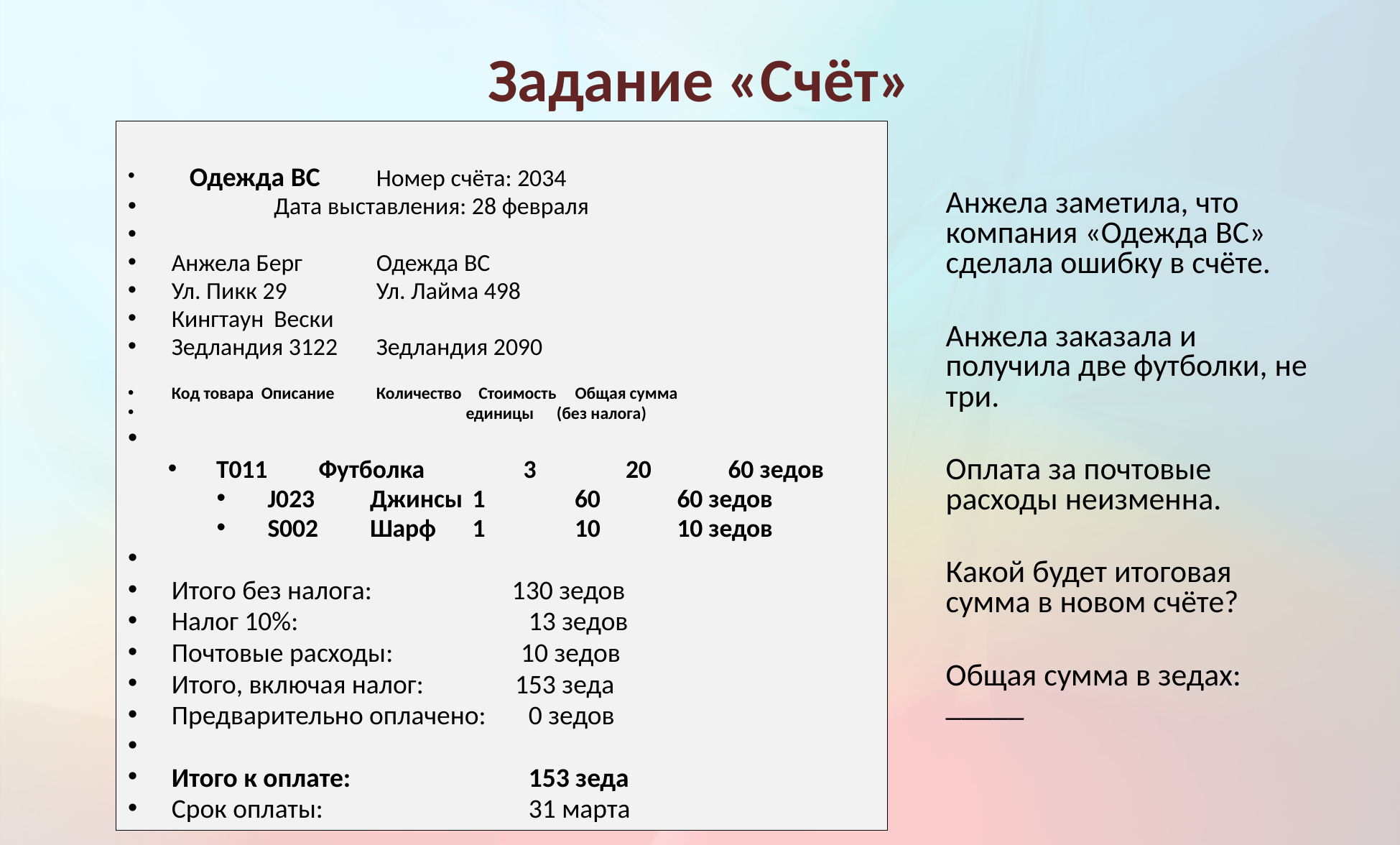

# Задание «Счёт»

    Одежда BC	Номер счёта: 2034
	Дата выставления: 28 февраля

Анжела Берг	Одежда ВС
Ул. Пикк 29 	Ул. Лайма 498
Кингтаун	Вески
Зедландия 3122	Зедландия 2090

Код товара  Описание	Количество	Стоимость     Общая сумма
                                                                              единицы      (без налога)

T011	Футболка	3	20	60 зедов
J023	Джинсы	1	60	60 зедов
S002	Шарф	1	10	10 зедов

Итого без налога:                       130 зедов
Налог 10%:	                         13 зедов
Почтовые расходы:                     10 зедов
Итого, включая налог:               153 зеда
Предварительно оплачено:       0 зедов

Итого к оплате:	                         153 зеда
Срок оплаты:	                         31 марта

	Анжела заметила, что компания «Одежда BC» сделала ошибку в счёте.

	Анжела заказала и получила две футболки, не три.

	Оплата за почтовые расходы неизменна.

	Какой будет итоговая сумма в новом счёте?

	Общая сумма в зедах: 	_____